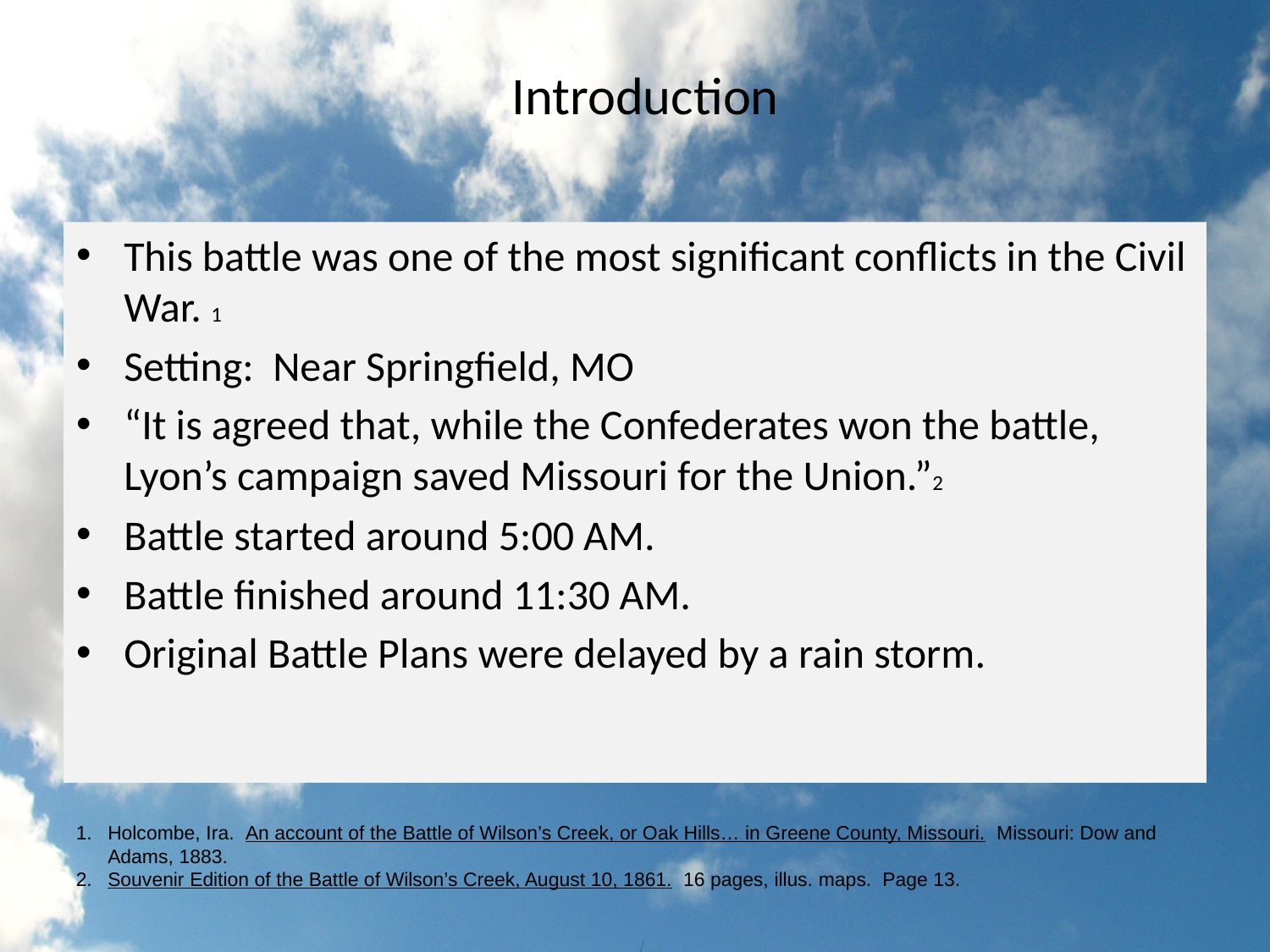

# Introduction
This battle was one of the most significant conflicts in the Civil War. 1
Setting:  Near Springfield, MO
“It is agreed that, while the Confederates won the battle, Lyon’s campaign saved Missouri for the Union.”2
Battle started around 5:00 AM.
Battle finished around 11:30 AM.
Original Battle Plans were delayed by a rain storm.

Holcombe, Ira.  An account of the Battle of Wilson’s Creek, or Oak Hills… in Greene County, Missouri.  Missouri: Dow and Adams, 1883.
Souvenir Edition of the Battle of Wilson’s Creek, August 10, 1861.  16 pages, illus. maps.  Page 13.